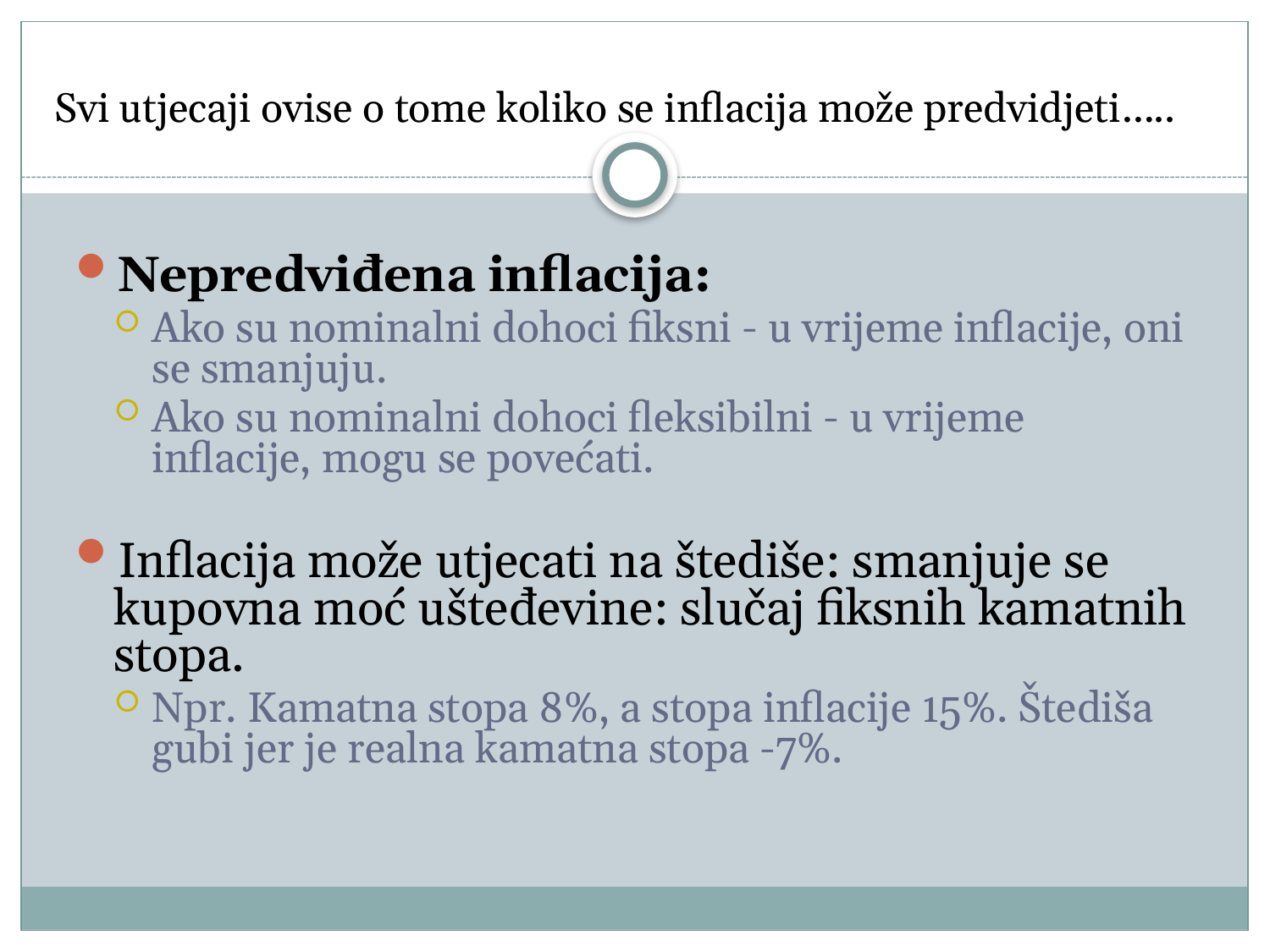

# Svi utjecaji ovise o tome koliko se inflacija može predvidjeti…..
Nepredviđena inflacija:
Ako su nominalni dohoci fiksni - u vrijeme inflacije, oni se smanjuju.
Ako su nominalni dohoci fleksibilni - u vrijeme inflacije, mogu se povećati.

Inflacija može utjecati na štediše: smanjuje se kupovna moć ušteđevine: slučaj fiksnih kamatnih stopa.
Npr. Kamatna stopa 8%, a stopa inflacije 15%. Štediša gubi jer je realna kamatna stopa -7%.